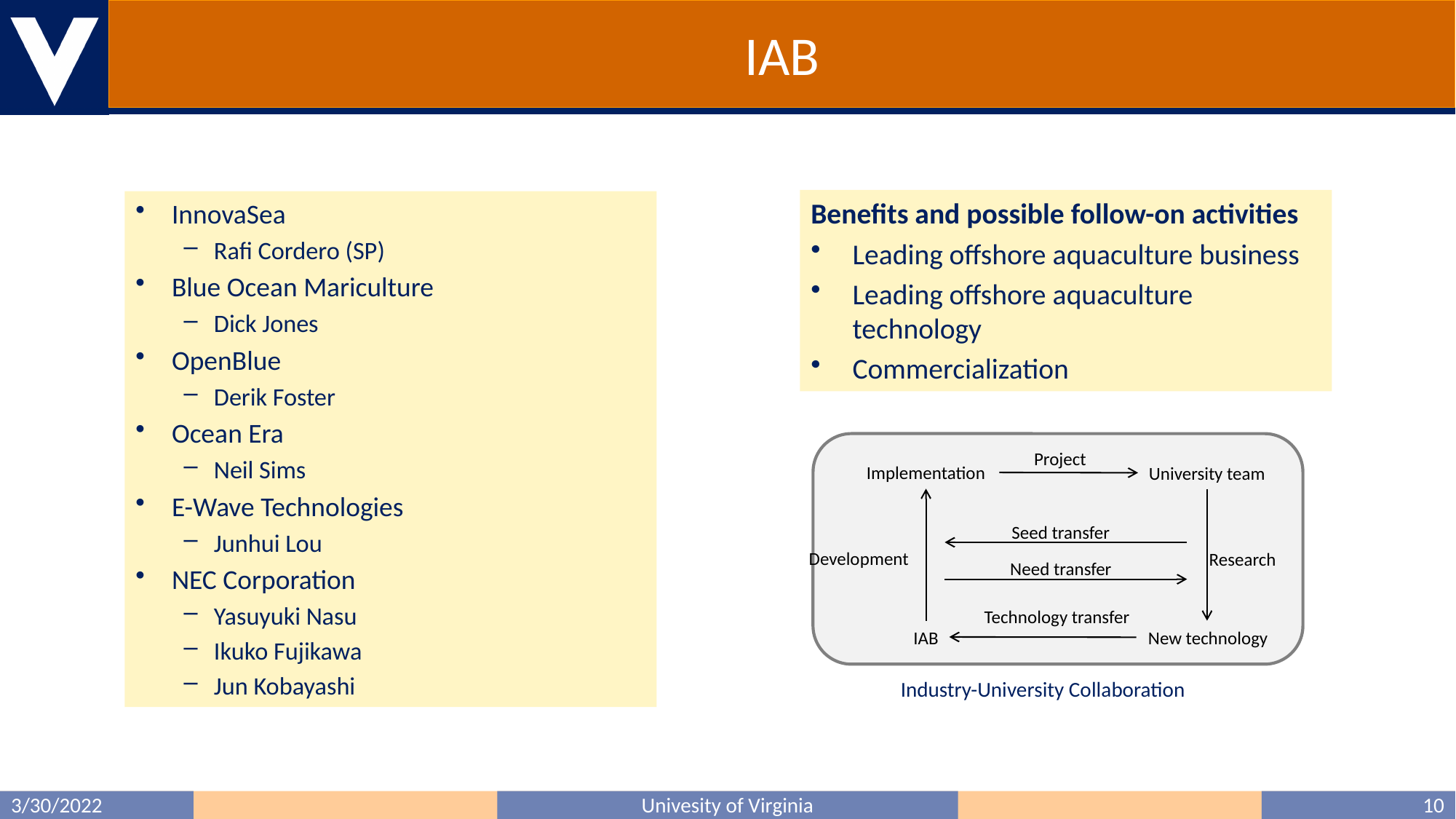

# IAB
Benefits and possible follow-on activities
Leading offshore aquaculture business
Leading offshore aquaculture technology
Commercialization

InnovaSea
Rafi Cordero (SP)
Blue Ocean Mariculture
Dick Jones
OpenBlue
Derik Foster
Ocean Era
Neil Sims
E-Wave Technologies
Junhui Lou
NEC Corporation
Yasuyuki Nasu
Ikuko Fujikawa
Jun Kobayashi

Project
Implementation
University team
Seed transfer
Development
Research
Need transfer
Technology transfer
IAB
New technology
Industry-University Collaboration
3/30/2022
Univesity of Virginia
10